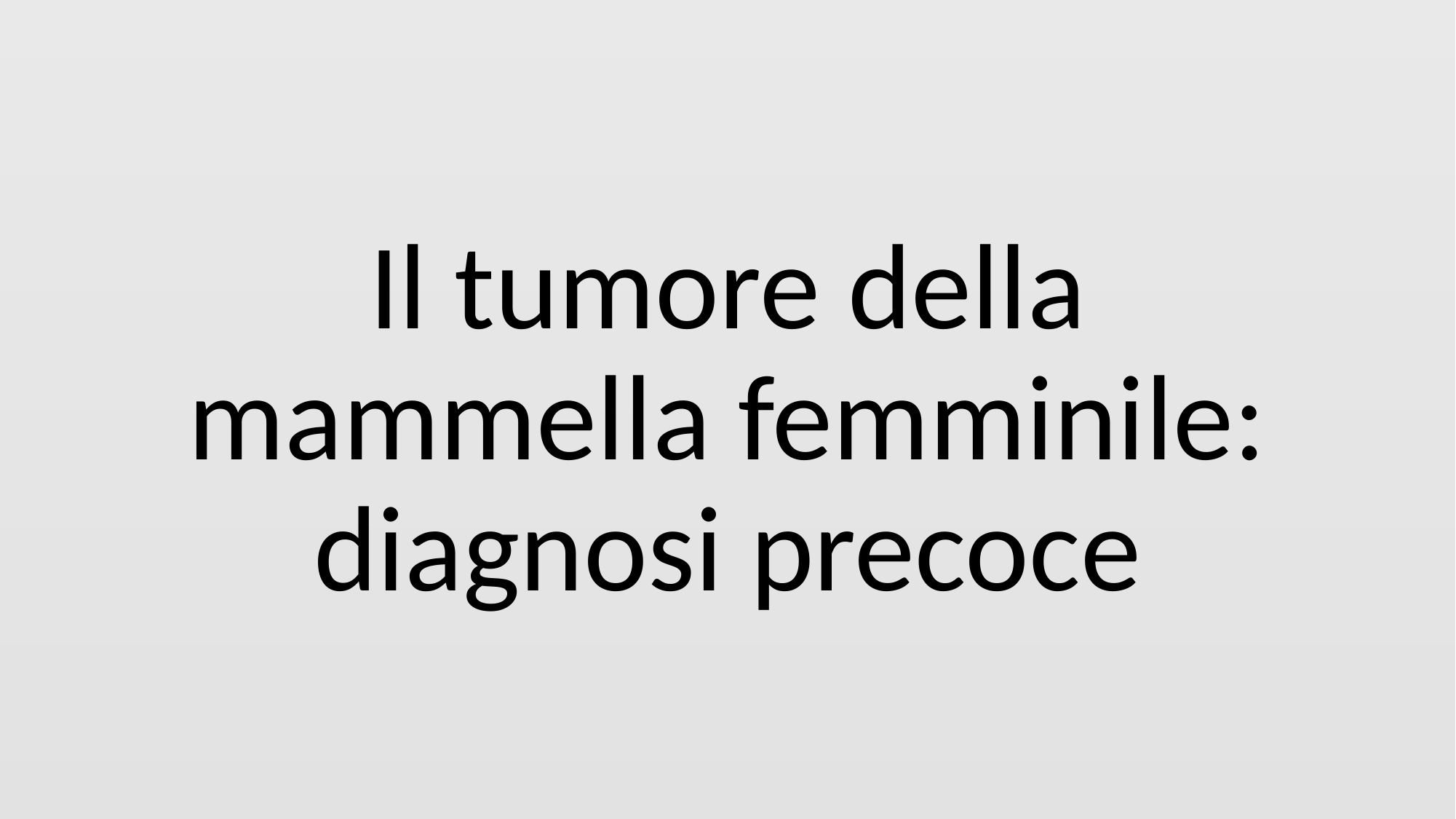

#
Il tumore della mammella femminile: diagnosi precoce